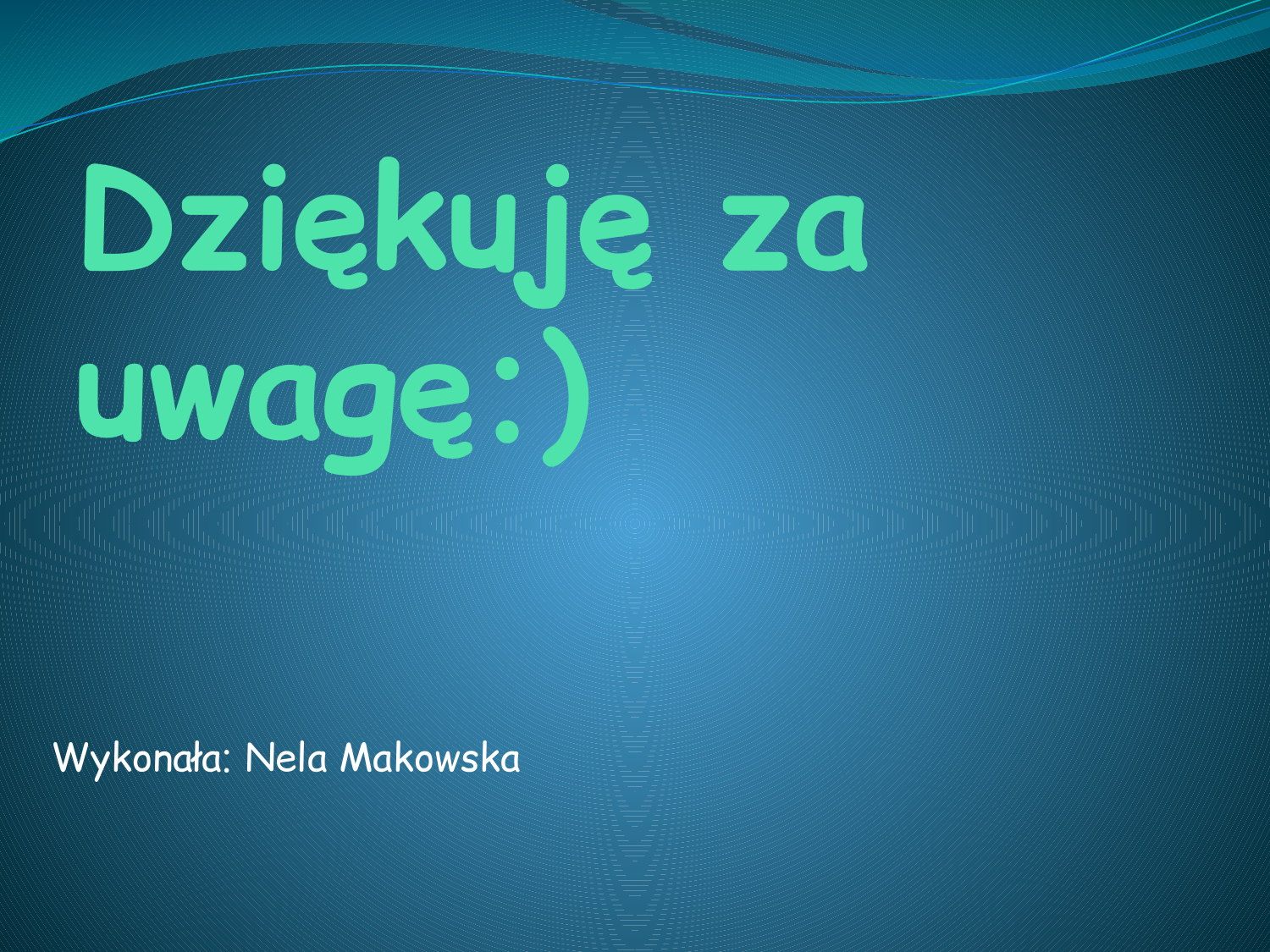

# Dziękuję za uwagę:)
Wykonała: Nela Makowska